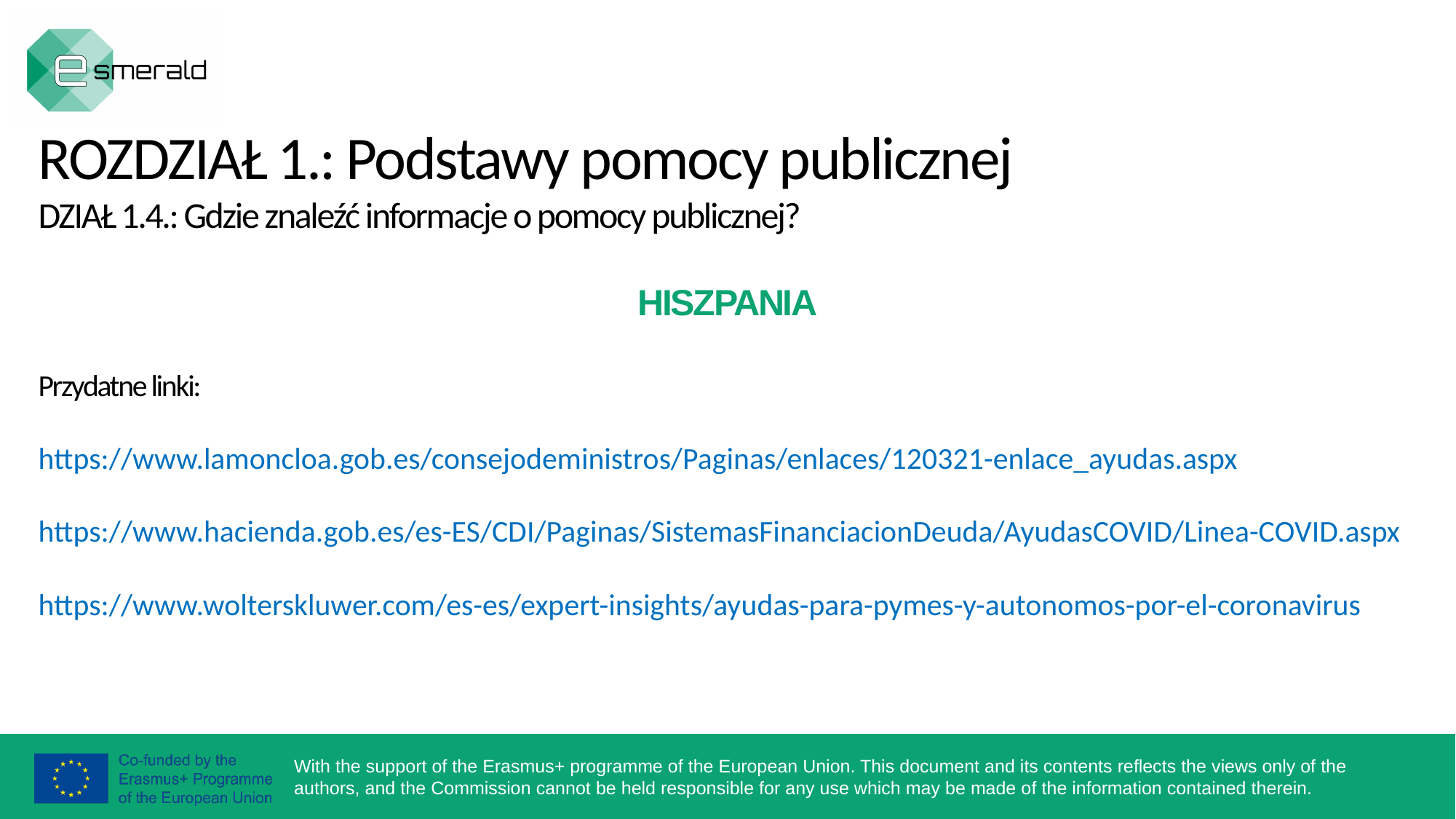

ROZDZIAŁ 1.: Podstawy pomocy publicznej
DZIAŁ 1.4.: Gdzie znaleźć informacje o pomocy publicznej?

HISZPANIA

Przydatne linki:

https://www.lamoncloa.gob.es/consejodeministros/Paginas/enlaces/120321-enlace_ayudas.aspx

https://www.hacienda.gob.es/es-ES/CDI/Paginas/SistemasFinanciacionDeuda/AyudasCOVID/Linea-COVID.aspx

https://www.wolterskluwer.com/es-es/expert-insights/ayudas-para-pymes-y-autonomos-por-el-coronavirus